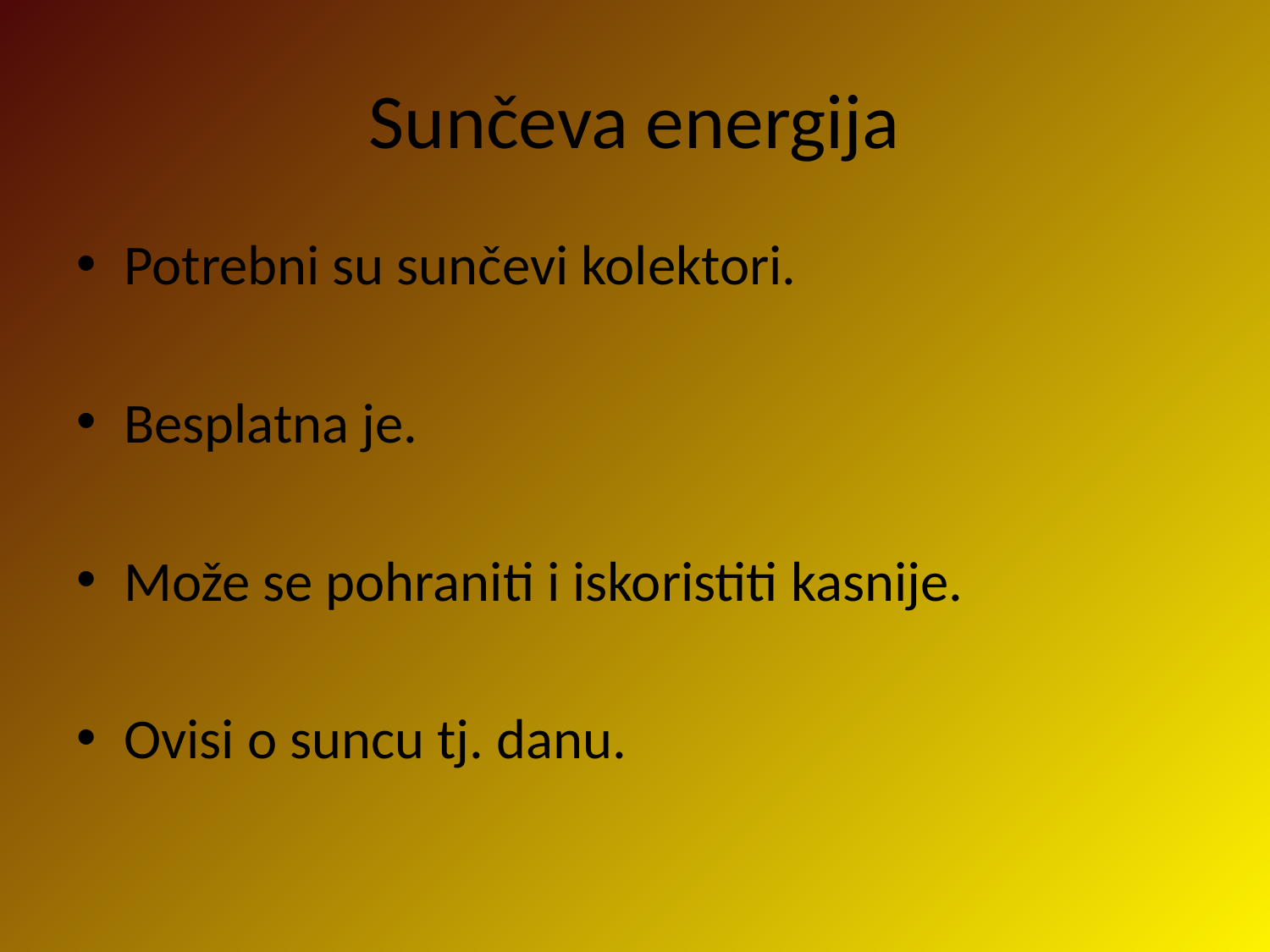

# Sunčeva energija
Potrebni su sunčevi kolektori.

Besplatna je.

Može se pohraniti i iskoristiti kasnije.

Ovisi o suncu tj. danu.